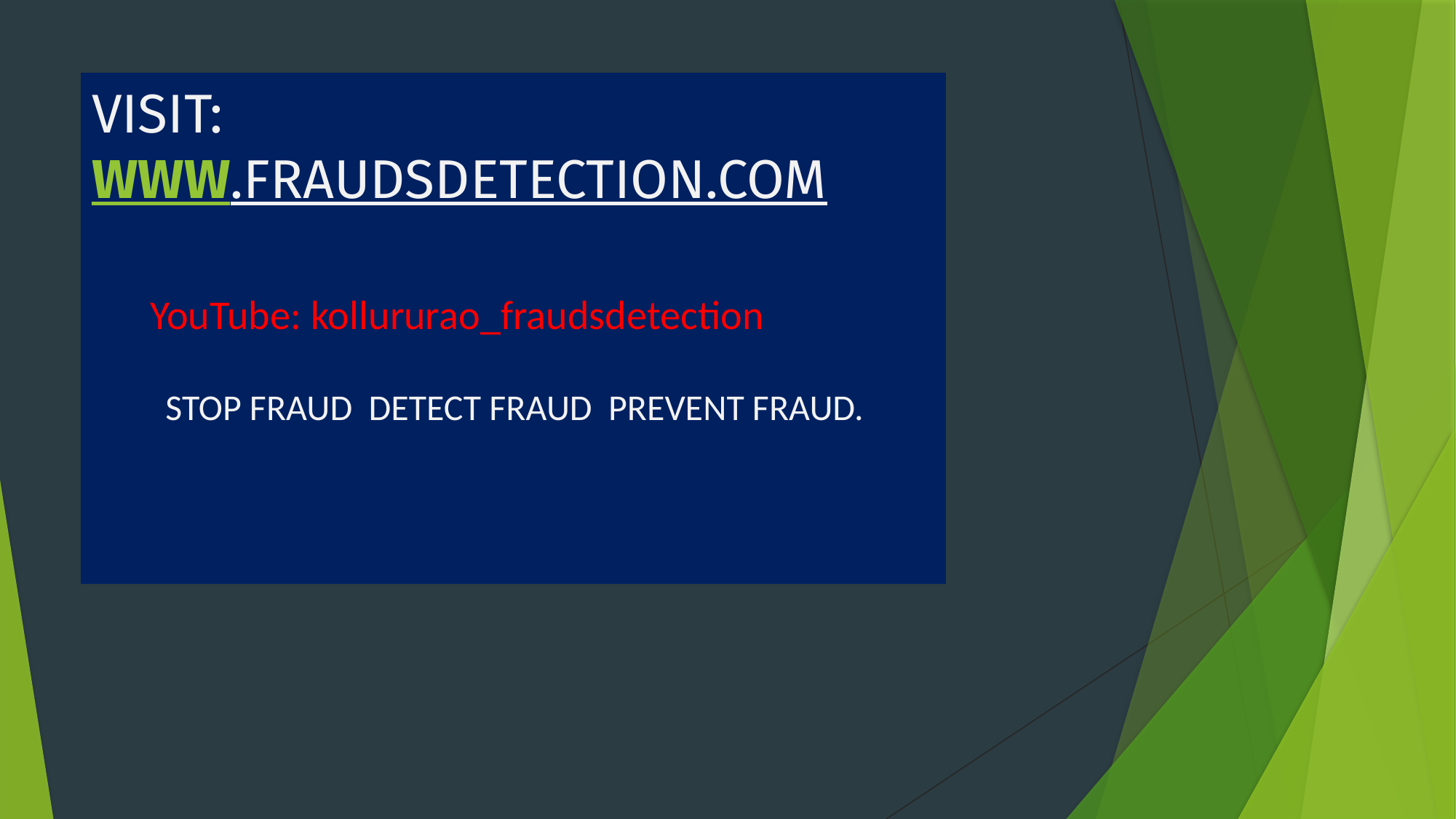

# VISIT: WWW.FRAUDSDETECTION.COM YouTube: kollururao_fraudsdetection STOP FRAUD  DETECT FRAUD  PREVENT FRAUD.